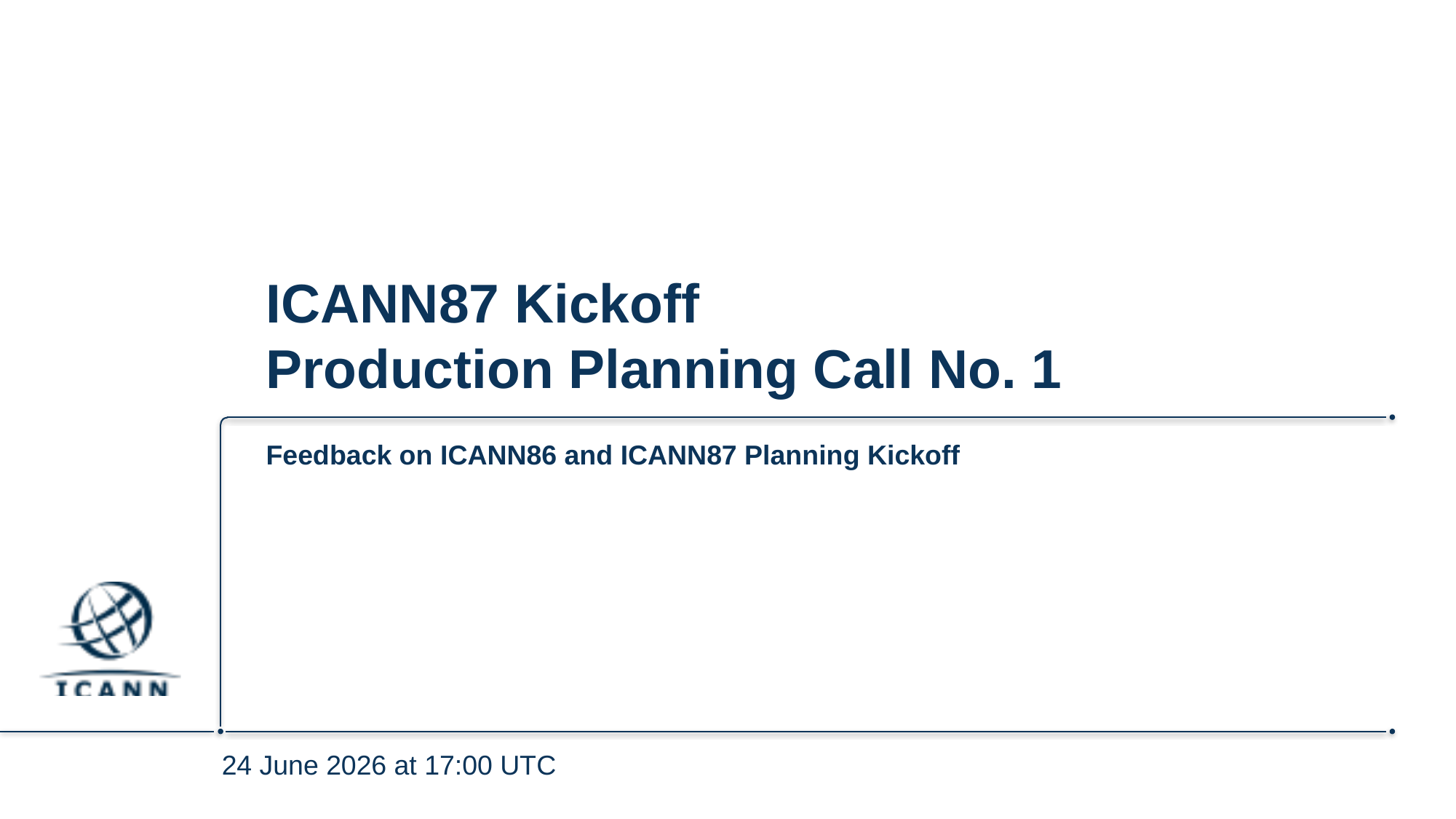

# ICANN87 Kickoff Production Planning Call No. 1
Feedback on ICANN86 and ICANN87 Planning Kickoff
24 June 2026 at 17:00 UTC